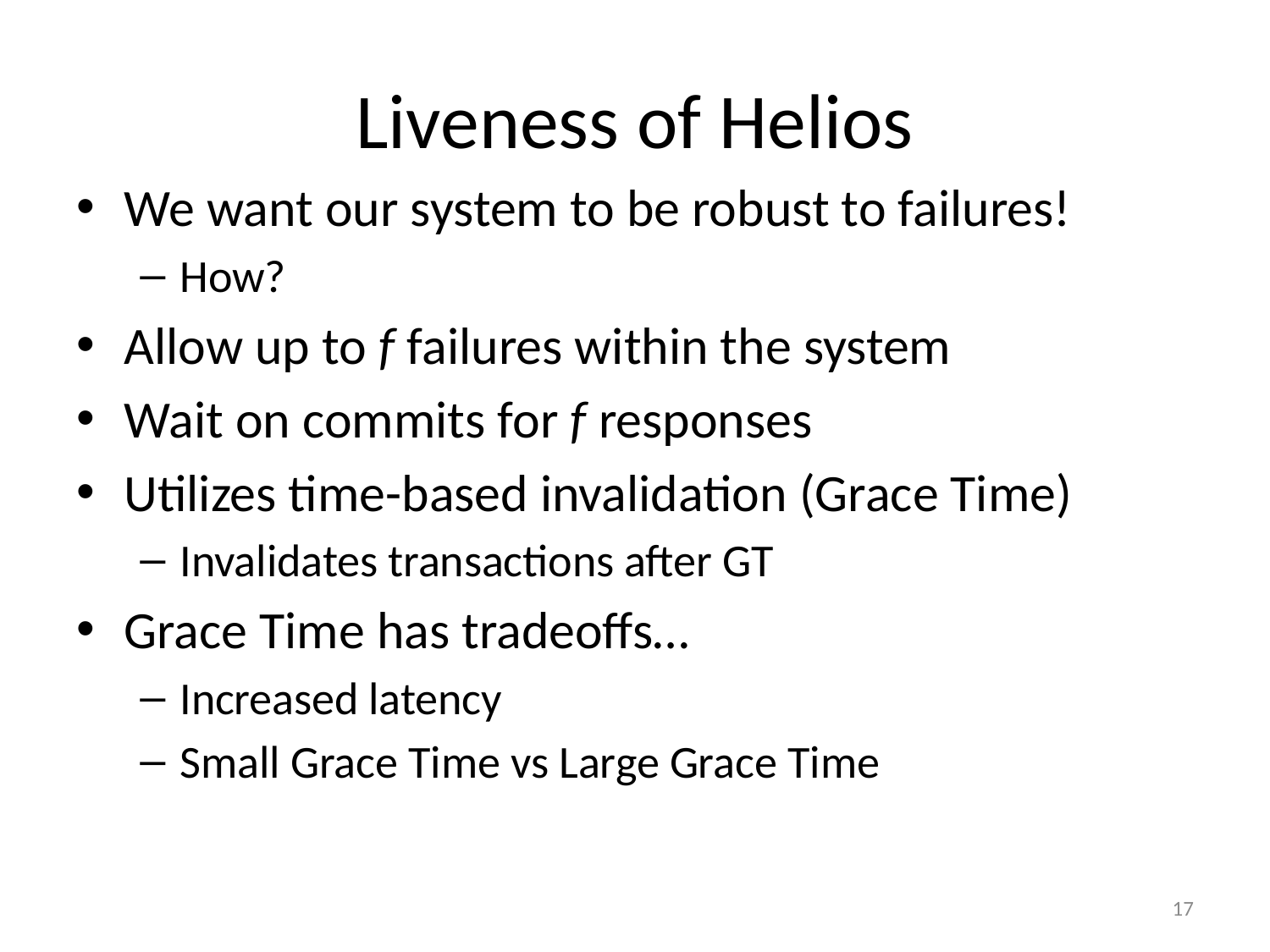

# Liveness of Helios
We want our system to be robust to failures!
How?
Allow up to f failures within the system
Wait on commits for f responses
Utilizes time-based invalidation (Grace Time)
Invalidates transactions after GT
Grace Time has tradeoffs…
Increased latency
Small Grace Time vs Large Grace Time

17